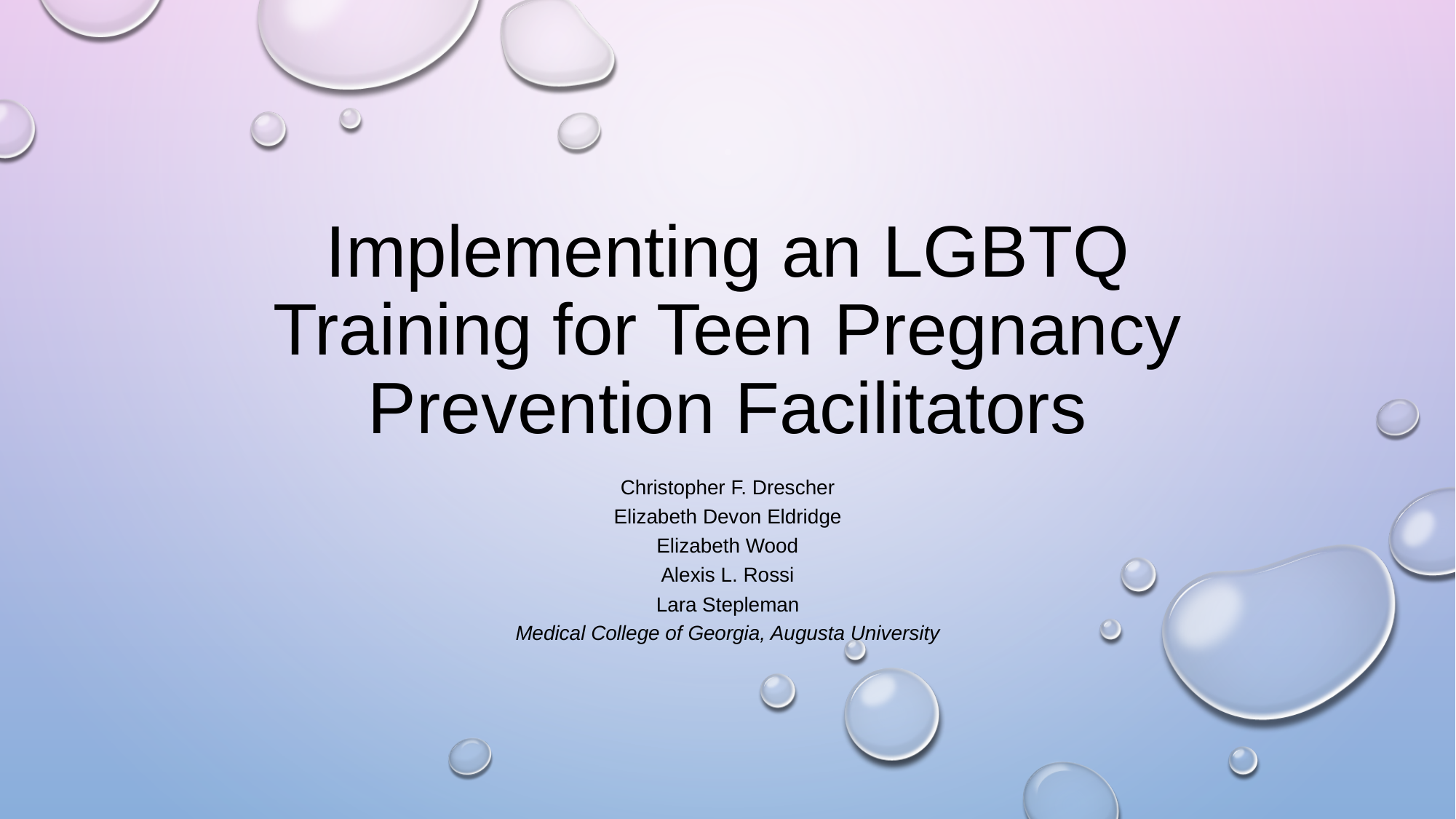

# Implementing an LGBTQ Training for Teen Pregnancy Prevention Facilitators
Christopher F. Drescher
Elizabeth Devon Eldridge
Elizabeth Wood
Alexis L. Rossi
Lara Stepleman
Medical College of Georgia, Augusta University